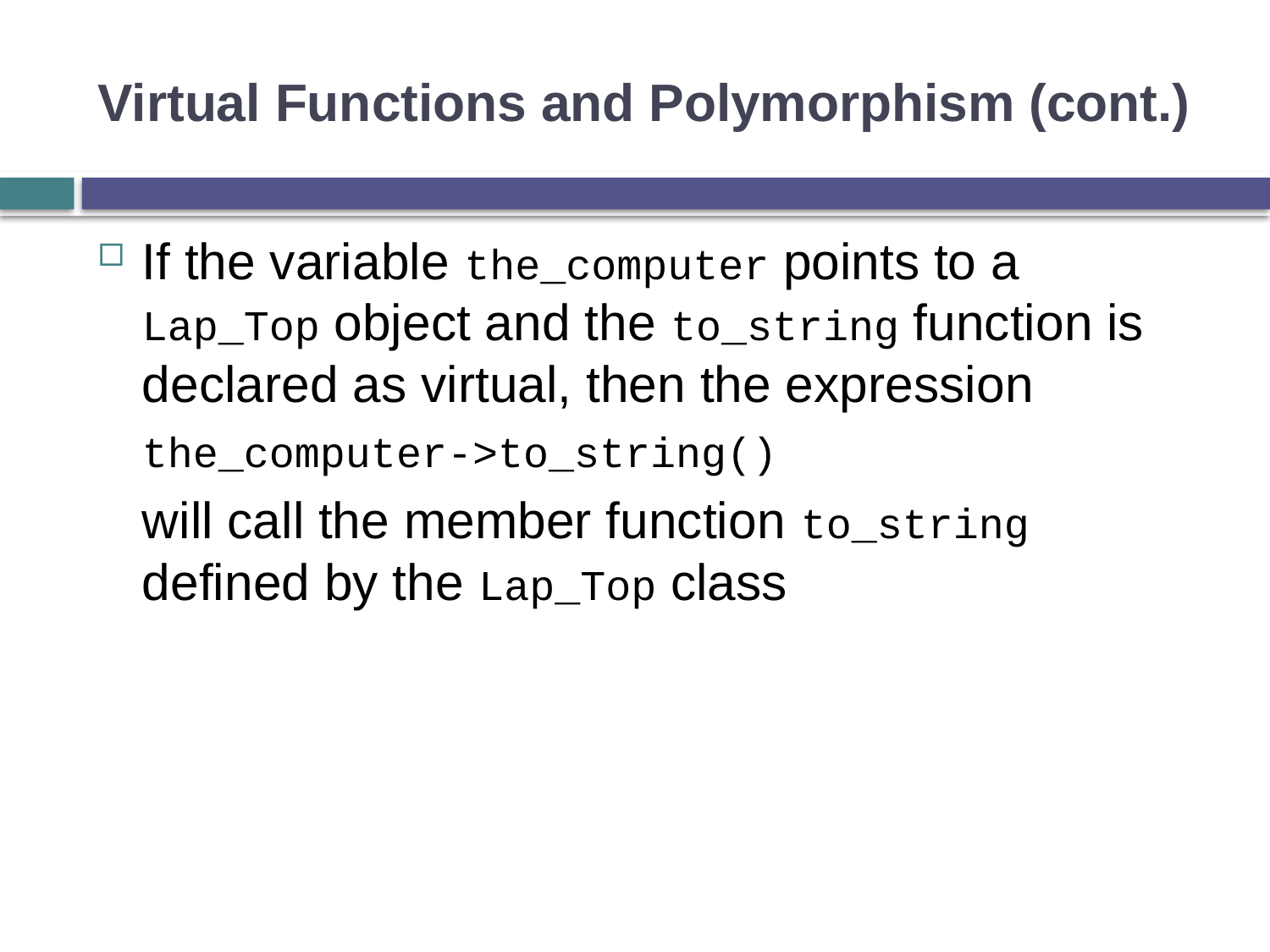

# Virtual Functions and Polymorphism (cont.)
If the variable the_computer points to a Lap_Top object and the to_string function is declared as virtual, then the expression
	the_computer->to_string()
	will call the member function to_string defined by the Lap_Top class